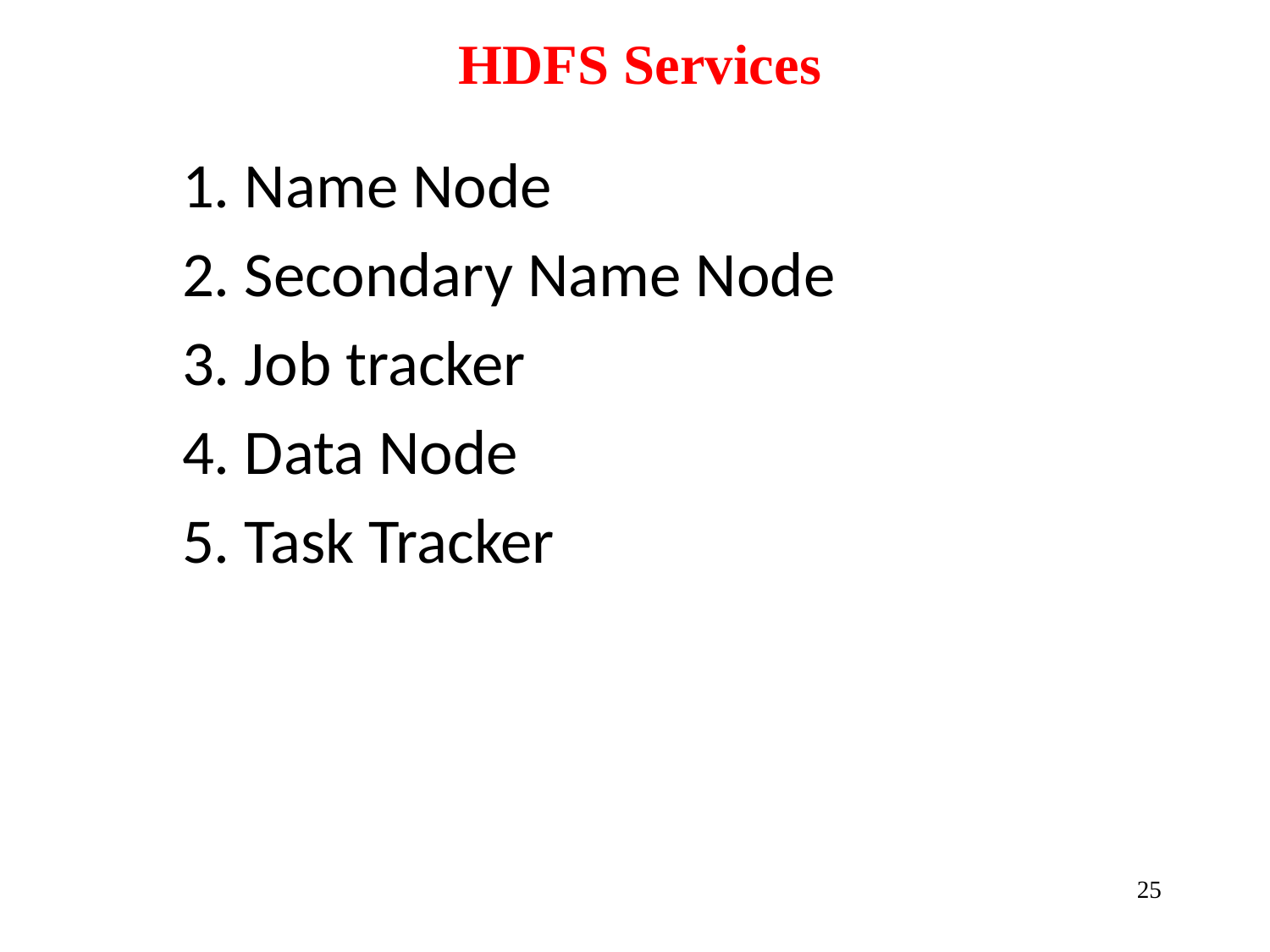

# HDFS Services
1. Name Node
2. Secondary Name Node
3. Job tracker
4. Data Node
5. Task Tracker

25